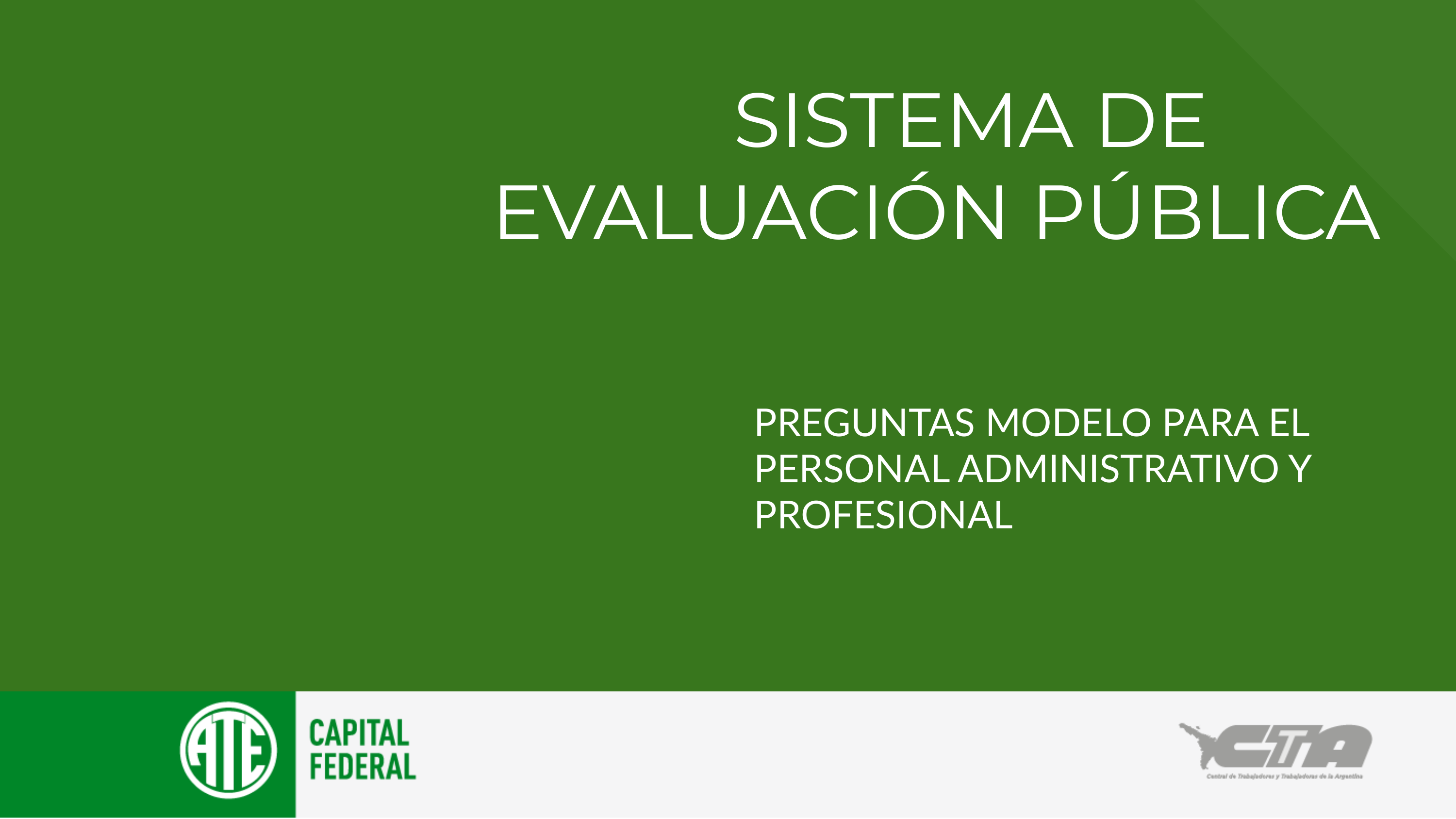

SISTEMA DE EVALUACIÓN PÚBLICA
PREGUNTAS MODELO PARA EL PERSONAL ADMINISTRATIVO Y PROFESIONAL